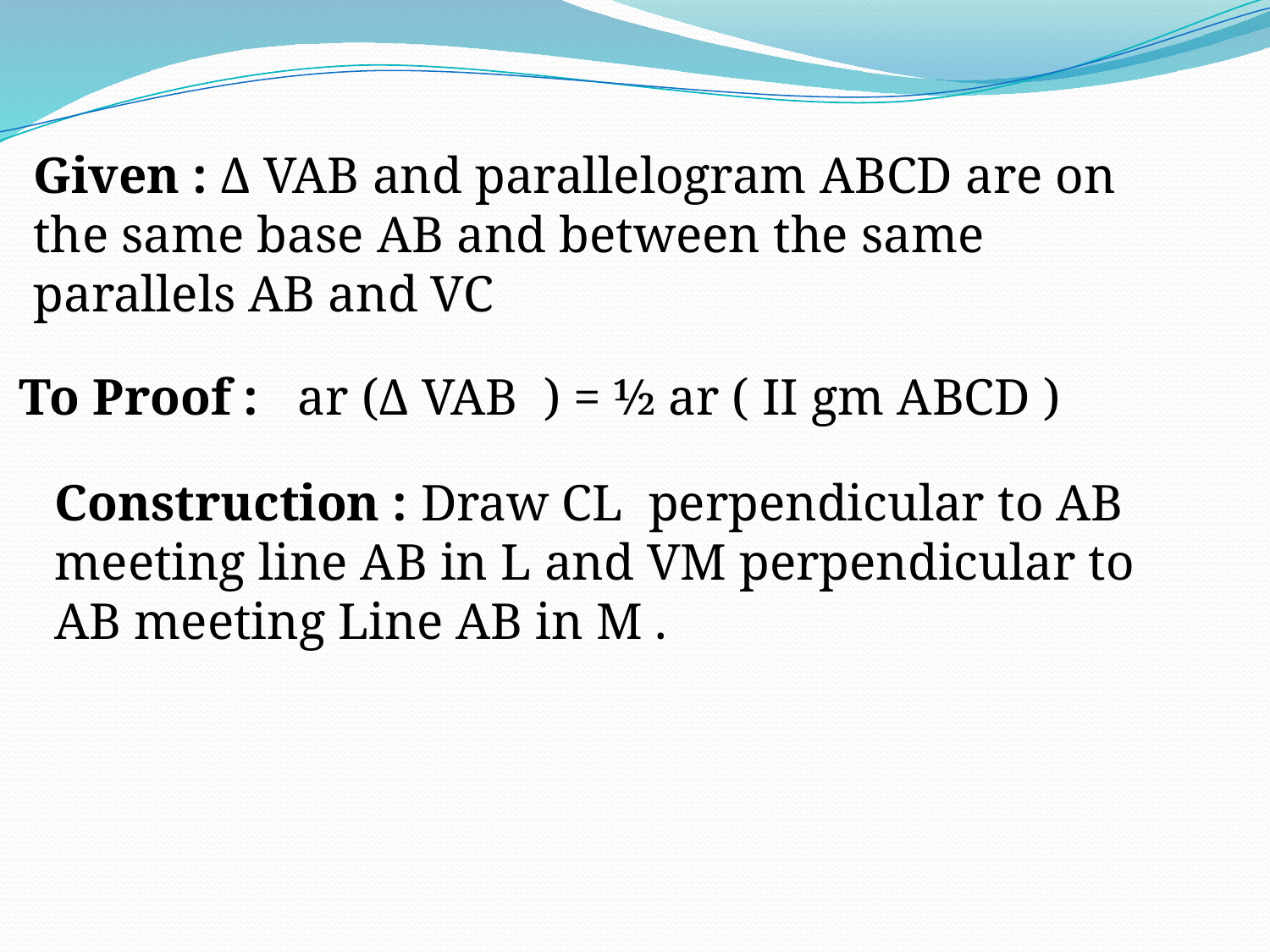

Given : Δ VAB and parallelogram ABCD are on the same base AB and between the same parallels AB and VC

To Proof :   ar (Δ VAB  ) = ½ ar ( II gm ABCD )

Construction : Draw CL  perpendicular to AB meeting line AB in L and VM perpendicular to AB meeting Line AB in M .